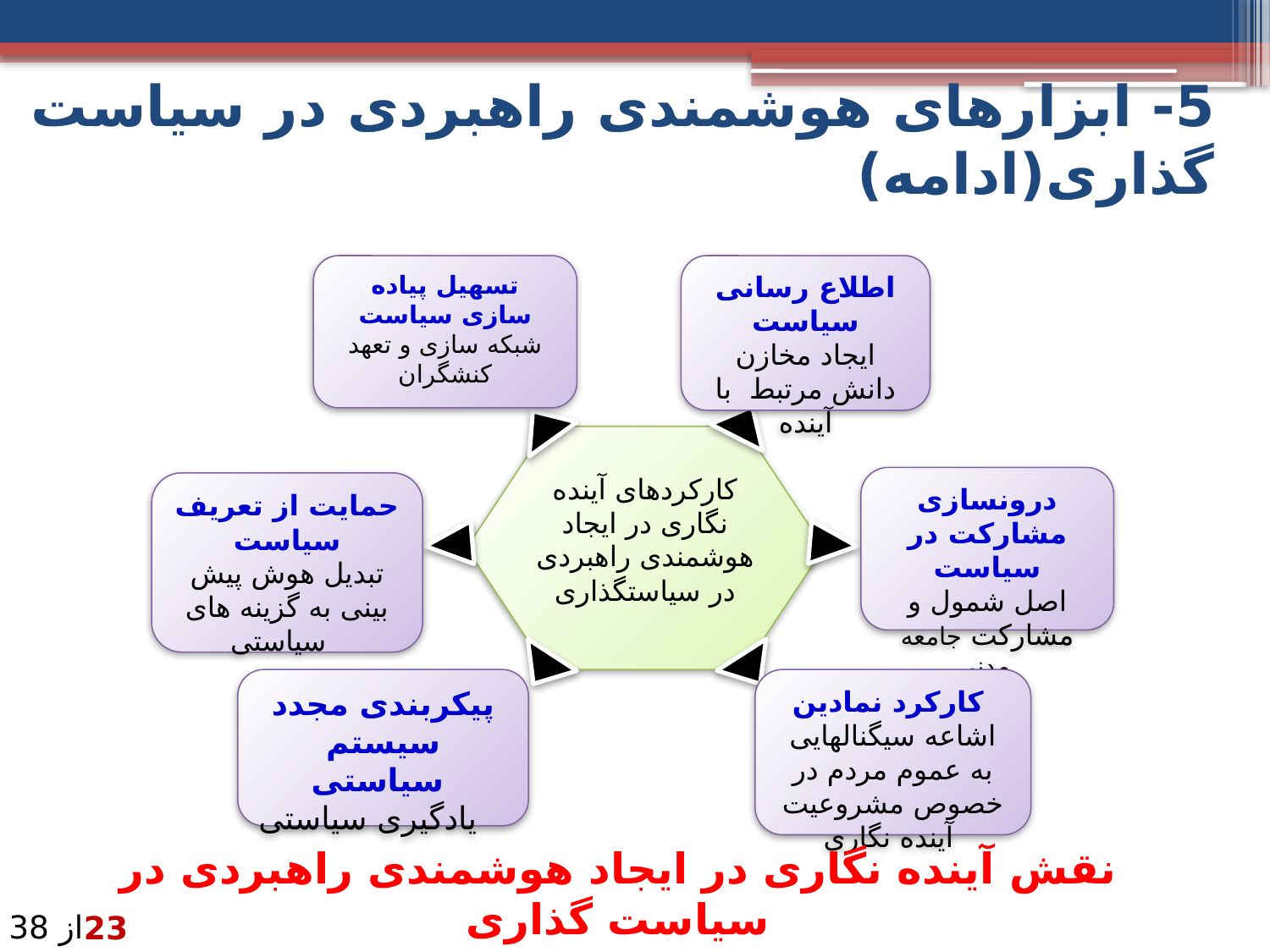

5- ابزارهای هوشمندی راهبردی در سیاست گذاری(ادامه)

تسهیل پیاده سازی سیاست
شبکه سازی و تعهد کنشگران
اطلاع رسانی سیاست
ایجاد مخازن دانش مرتبط  با آینده

کارکردهای آینده نگاری در ایجاد هوشمندی راهبردی در سیاستگذاری
درونسازی مشارکت در سیاست
اصل شمول و مشارکت جامعه مدنی
حمایت از تعریف سیاست
تبدیل هوش پیش بینی به گزینه های سیاستی

پیکربندی مجدد سیستم سیاستی
یادگیری سیاستی
کارکرد نمادین
اشاعه سیگنالهایی به عموم مردم در خصوص مشروعیت آینده نگاری
نقش آینده نگاری در ایجاد هوشمندی راهبردی در سیاست گذاری

از 38
23